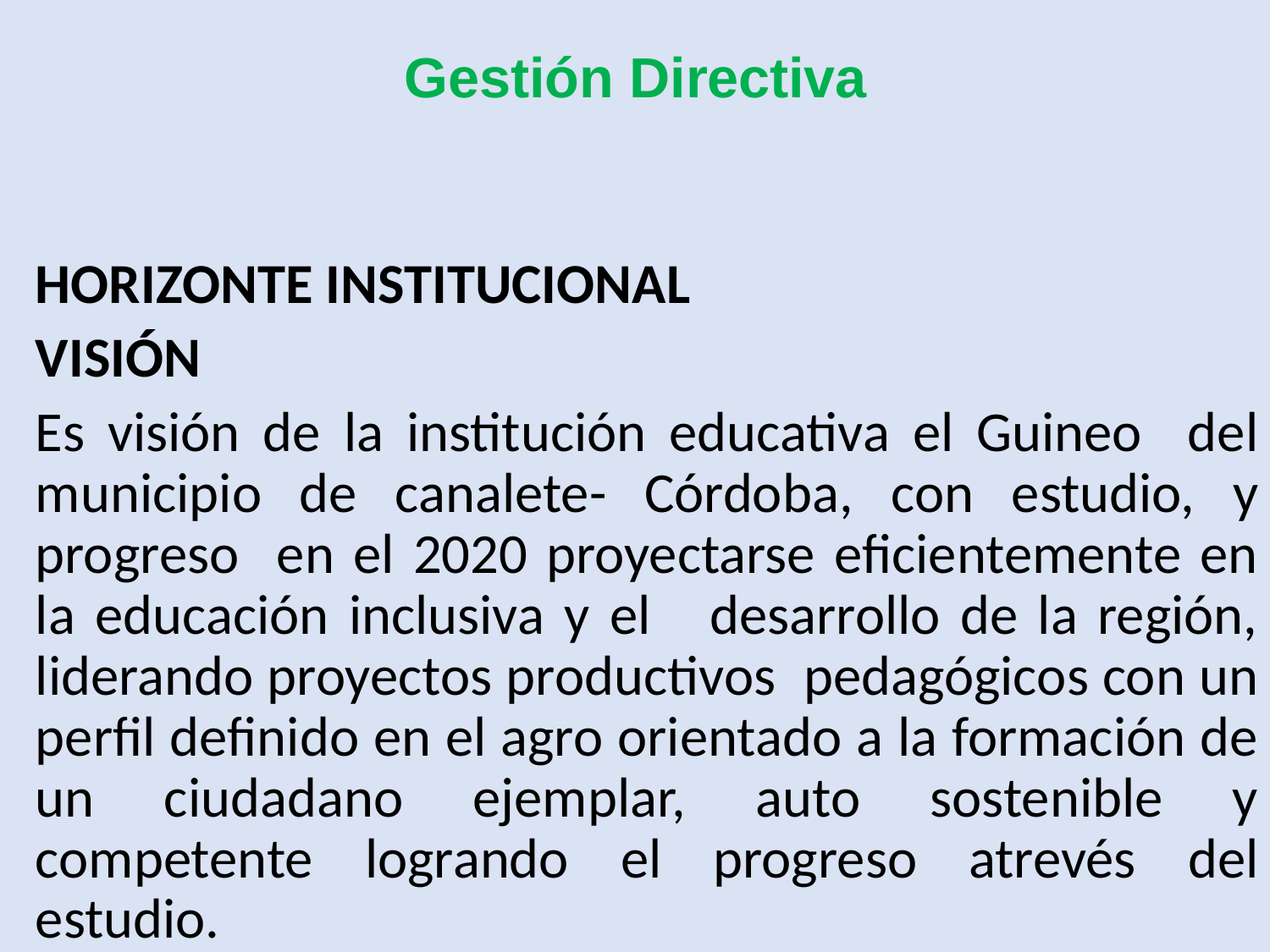

# Gestión Directiva
HORIZONTE INSTITUCIONAL
VISIÓN
Es visión de la institución educativa el Guineo  del municipio de canalete- Córdoba, con estudio, y progreso  en el 2020 proyectarse eficientemente en la educación inclusiva y el   desarrollo de la región, liderando proyectos productivos  pedagógicos con un perfil definido en el agro orientado a la formación de un ciudadano ejemplar, auto sostenible y competente logrando el progreso atrevés del estudio.